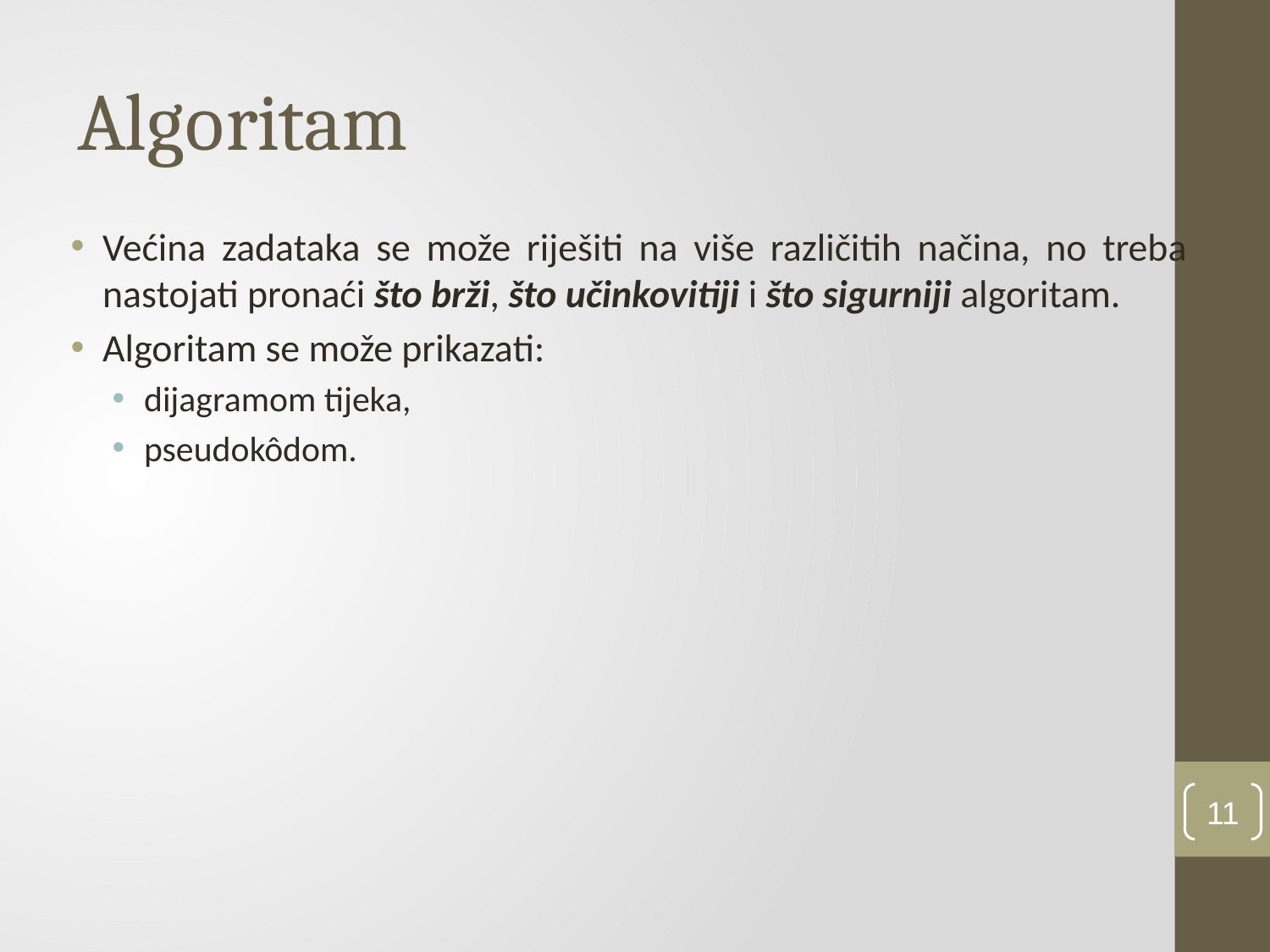

# Algoritam
Većina zadataka se može riješiti na više različitih načina, no treba nastojati pronaći što brži, što učinkovitiji i što sigurniji algoritam.
Algoritam se može prikazati:
dijagramom tijeka,
pseudokôdom.

11